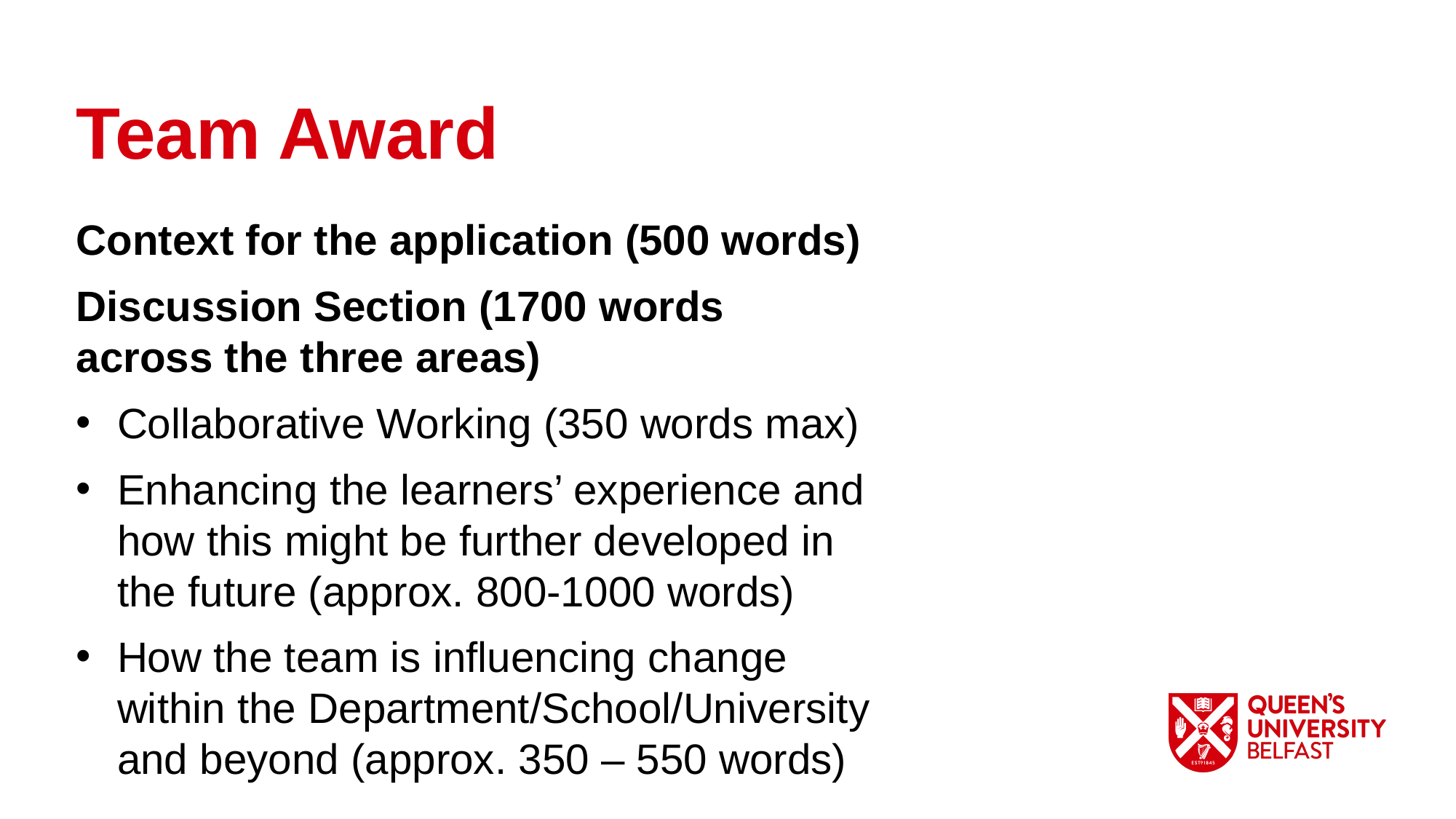

Team Award
Context for the application (500 words)
Discussion Section (1700 words across the three areas)
Collaborative Working (350 words max)
Enhancing the learners’ experience and how this might be further developed in the future (approx. 800-1000 words)
How the team is influencing change within the Department/School/University and beyond (approx. 350 – 550 words)